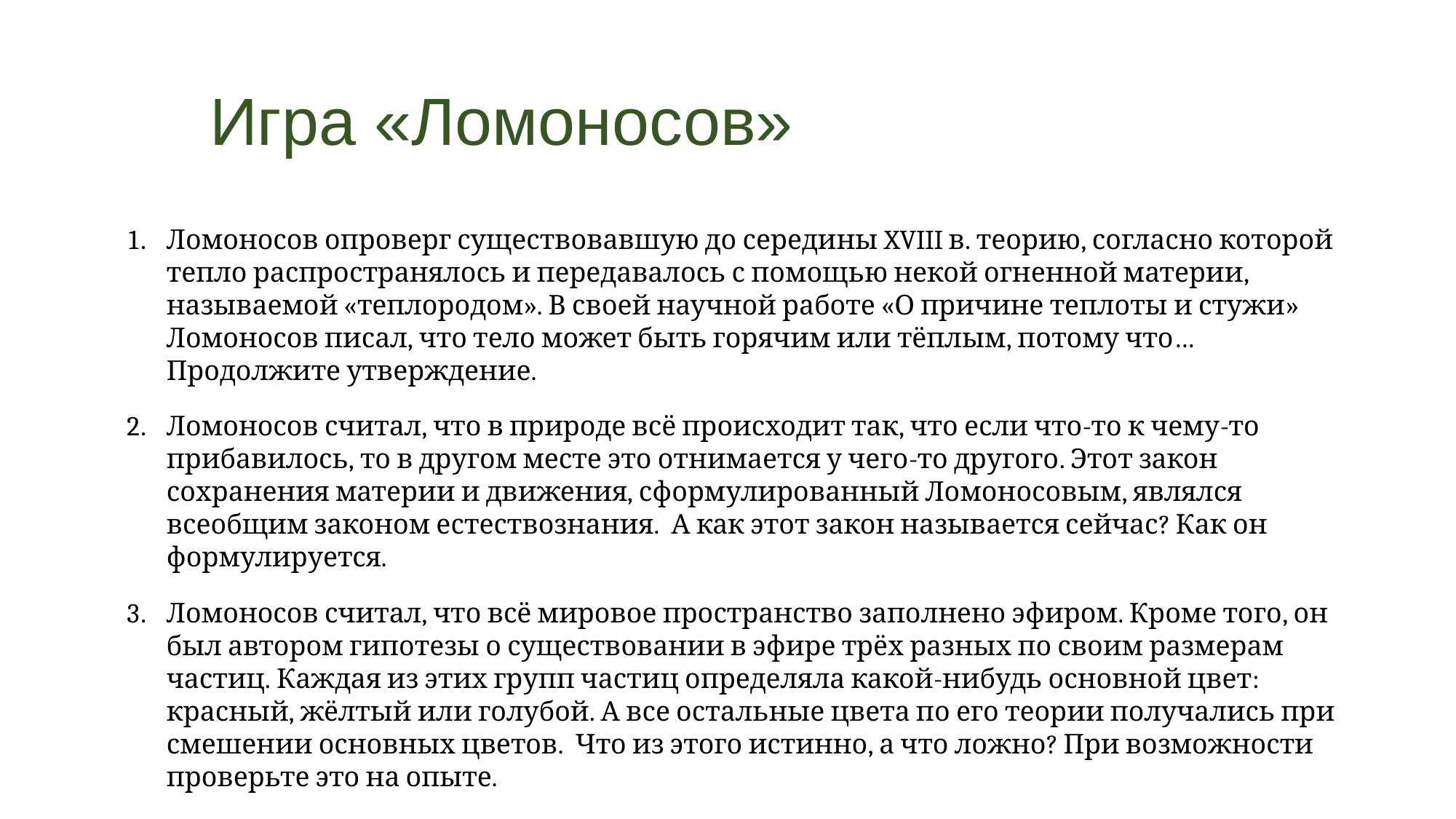

Игра «Ломоносов»
Ломоносов опроверг существовавшую до середины XVIII в. теорию, согласно которой тепло распространялось и передавалось с помощью некой огненной материи, называемой «теплородом». В своей научной работе «О причине теплоты и стужи» Ломоносов писал, что тело может быть горячим или тёплым, потому что…  Продолжите утверждение.
Ломоносов считал, что в природе всё происходит так, что если что-то к чему-то прибавилось, то в другом месте это отнимается у чего-то другого. Этот закон сохранения материи и движения, сформулированный Ломоносовым, являлся всеобщим законом естествознания.  А как этот закон называется сейчас? Как он формулируется.
Ломоносов считал, что всё мировое пространство заполнено эфиром. Кроме того, он был автором гипотезы о существовании в эфире трёх разных по своим размерам частиц. Каждая из этих групп частиц определяла какой-нибудь основной цвет: красный, жёлтый или голубой. А все остальные цвета по его теории получались при смешении основных цветов.  Что из этого истинно, а что ложно? При возможности проверьте это на опыте.